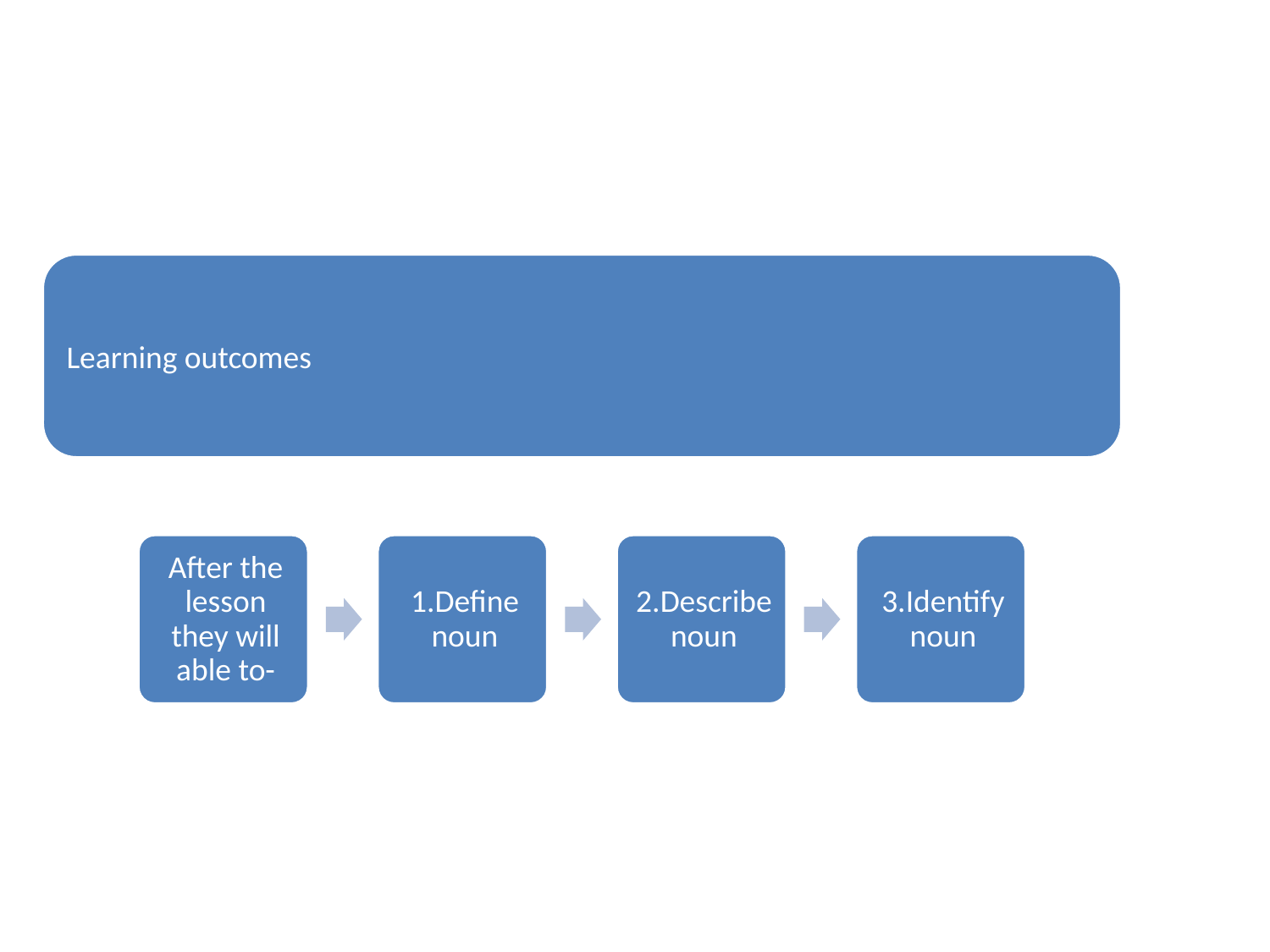

Learning outcomes
After the lesson they will able to-

1.Define noun

2.Describe noun

3.Identify noun